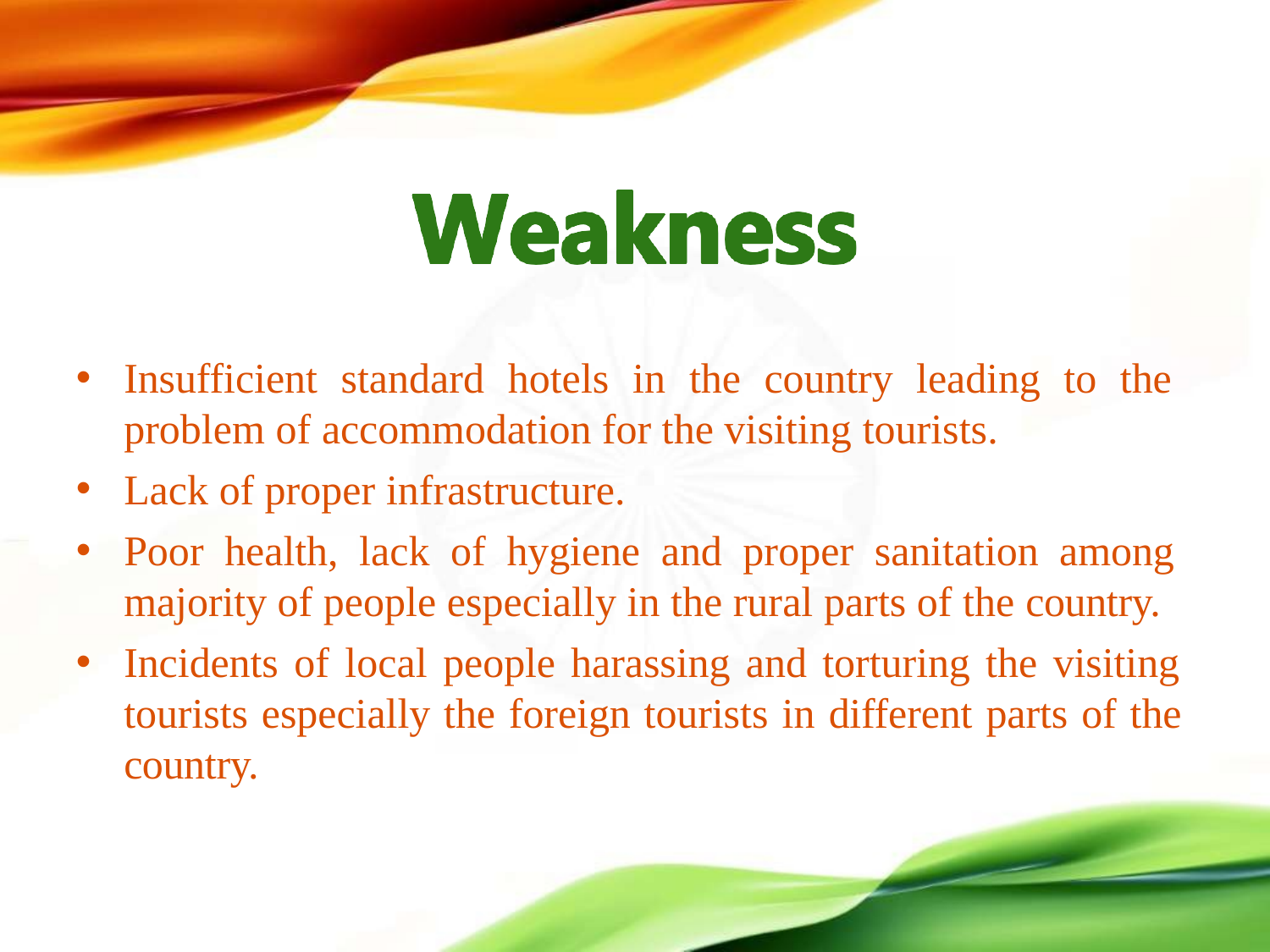

Insufficient standard hotels in the country leading to the  problem of accommodation for the visiting tourists.
Lack of proper infrastructure.
Poor health, lack of hygiene and proper sanitation among  majority of people especially in the rural parts of the country.
Incidents of local people harassing and torturing the visiting  tourists especially the foreign tourists in different parts of the  country.